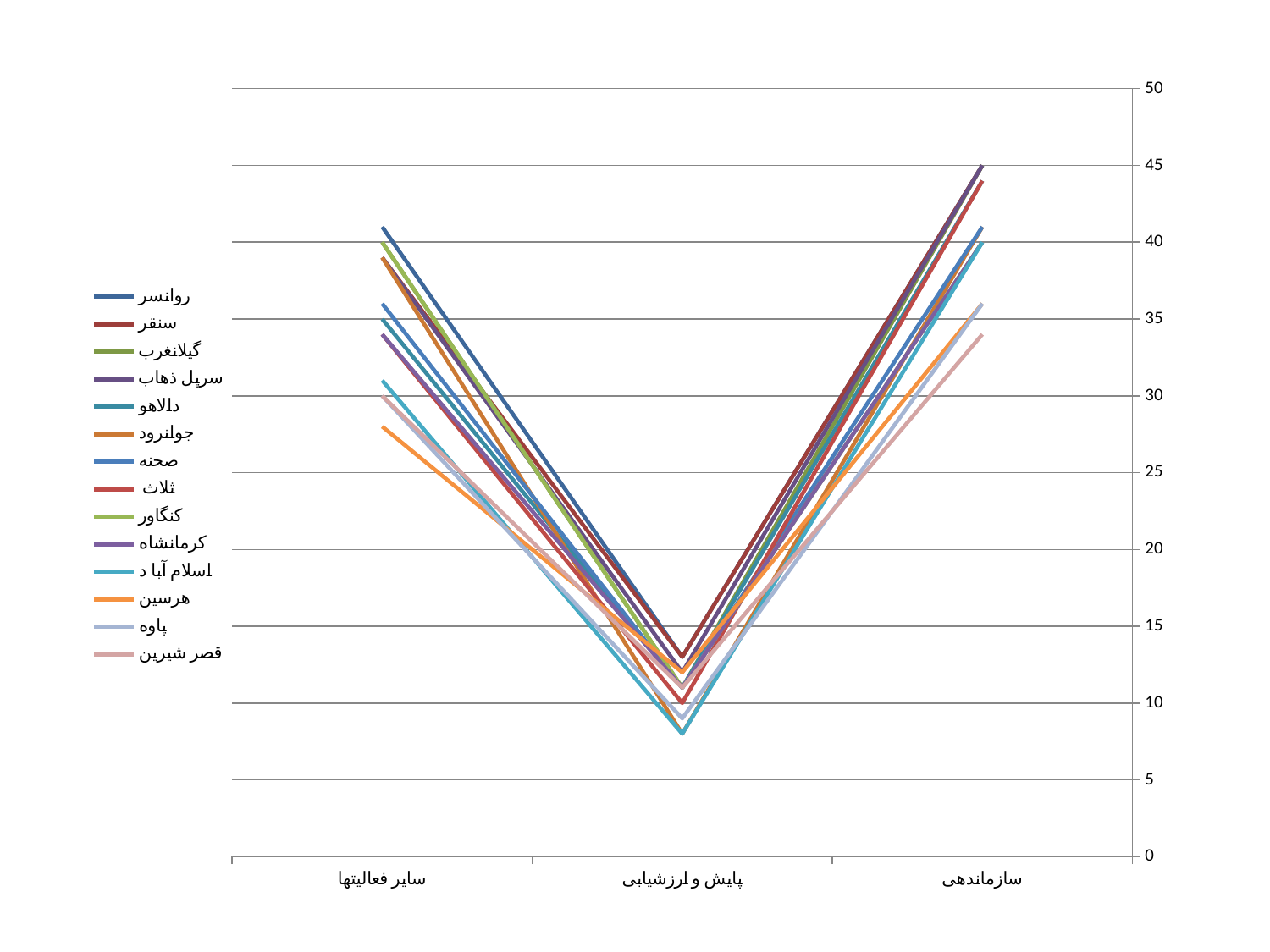

### Chart

| Category | روانسر | سنقر | گیلانغرب | سرپل ذهاب | دالاهو | جوانرود | صحنه |  ثلاث | کنگاور | کرمانشاه | اسلام آبا د | هرسین | پاوه | قصر شیرین |
|---|---|---|---|---|---|---|---|---|---|---|---|---|---|---|
| سازماندهی | 45.0 | 45.0 | 45.0 | 45.0 | 44.0 | 41.0 | 41.0 | 44.0 | 40.0 | 40.0 | 40.0 | 36.0 | 36.0 | 34.0 |
| پایش و ارزشیابی | 13.0 | 13.0 | 11.0 | 12.0 | 11.0 | 8.0 | 11.0 | 10.0 | 11.0 | 11.0 | 8.0 | 12.0 | 9.0 | 11.0 |
| سایر فعالیتها | 41.0 | 39.0 | 40.0 | 39.0 | 35.0 | 39.0 | 36.0 | 34.0 | 40.0 | 34.0 | 31.0 | 28.0 | 30.0 | 30.0 |